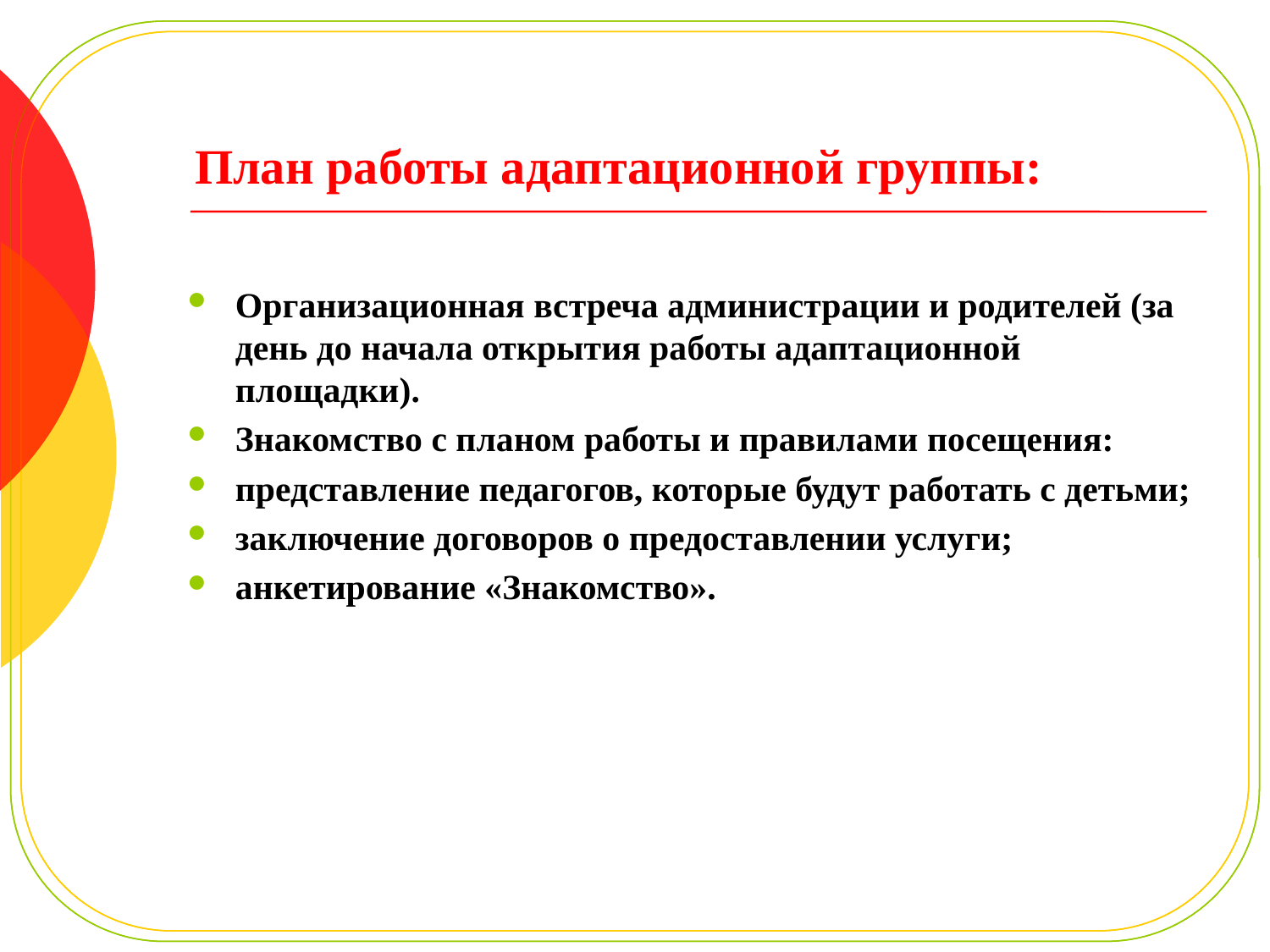

# План работы адаптационной группы:
Организационная встреча администрации и родителей (за день до начала открытия работы адаптационной площадки).
Знакомство с планом работы и правилами посещения:
представление педагогов, которые будут работать с детьми;
заключение договоров о предоставлении услуги;
анкетирование «Знакомство».